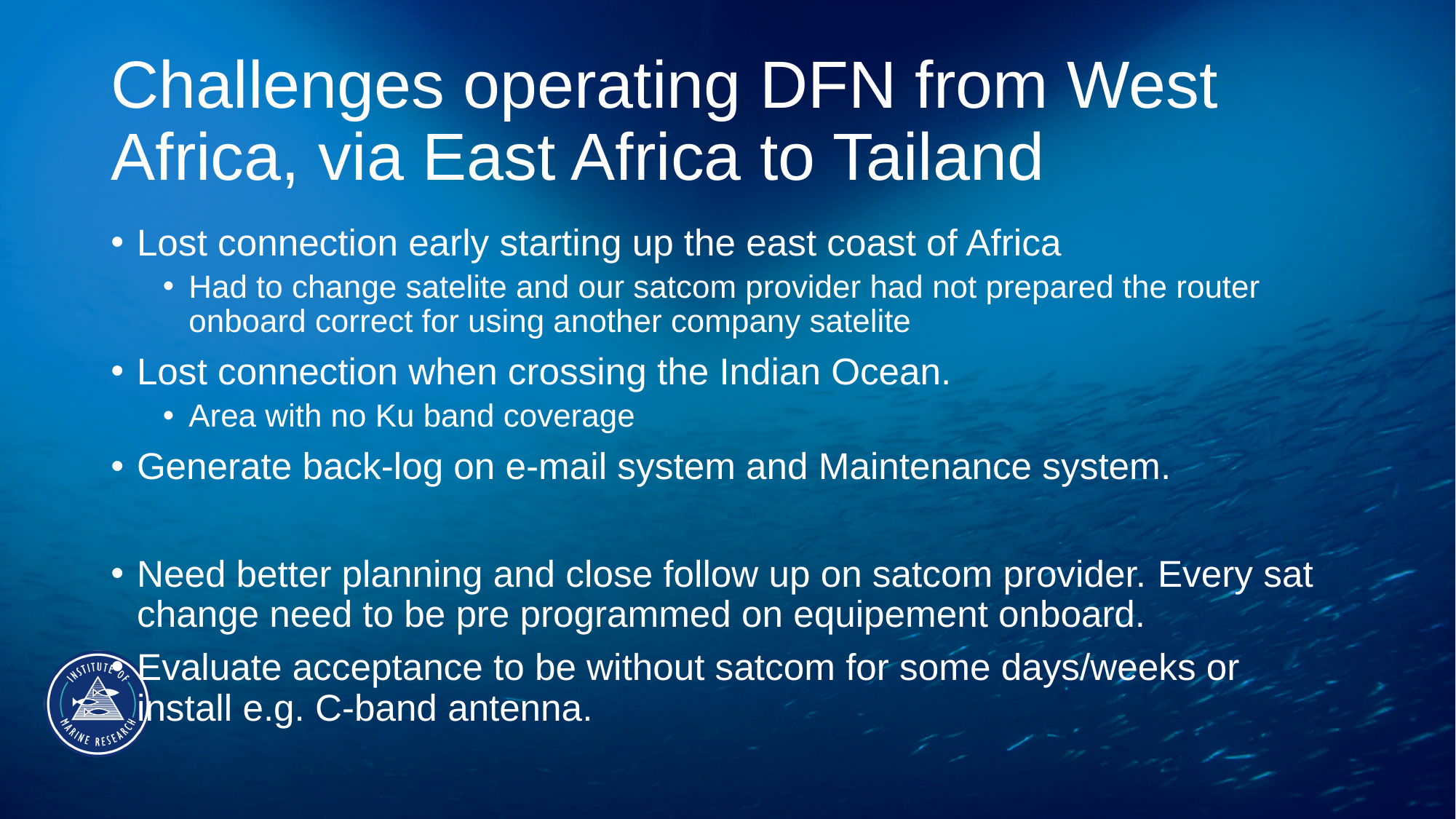

# Challenges operating DFN from West Africa, via East Africa to Tailand
Lost connection early starting up the east coast of Africa
Had to change satelite and our satcom provider had not prepared the router onboard correct for using another company satelite
Lost connection when crossing the Indian Ocean.
Area with no Ku band coverage
Generate back-log on e-mail system and Maintenance system.

Need better planning and close follow up on satcom provider. Every sat change need to be pre programmed on equipement onboard.
Evaluate acceptance to be without satcom for some days/weeks or install e.g. C-band antenna.